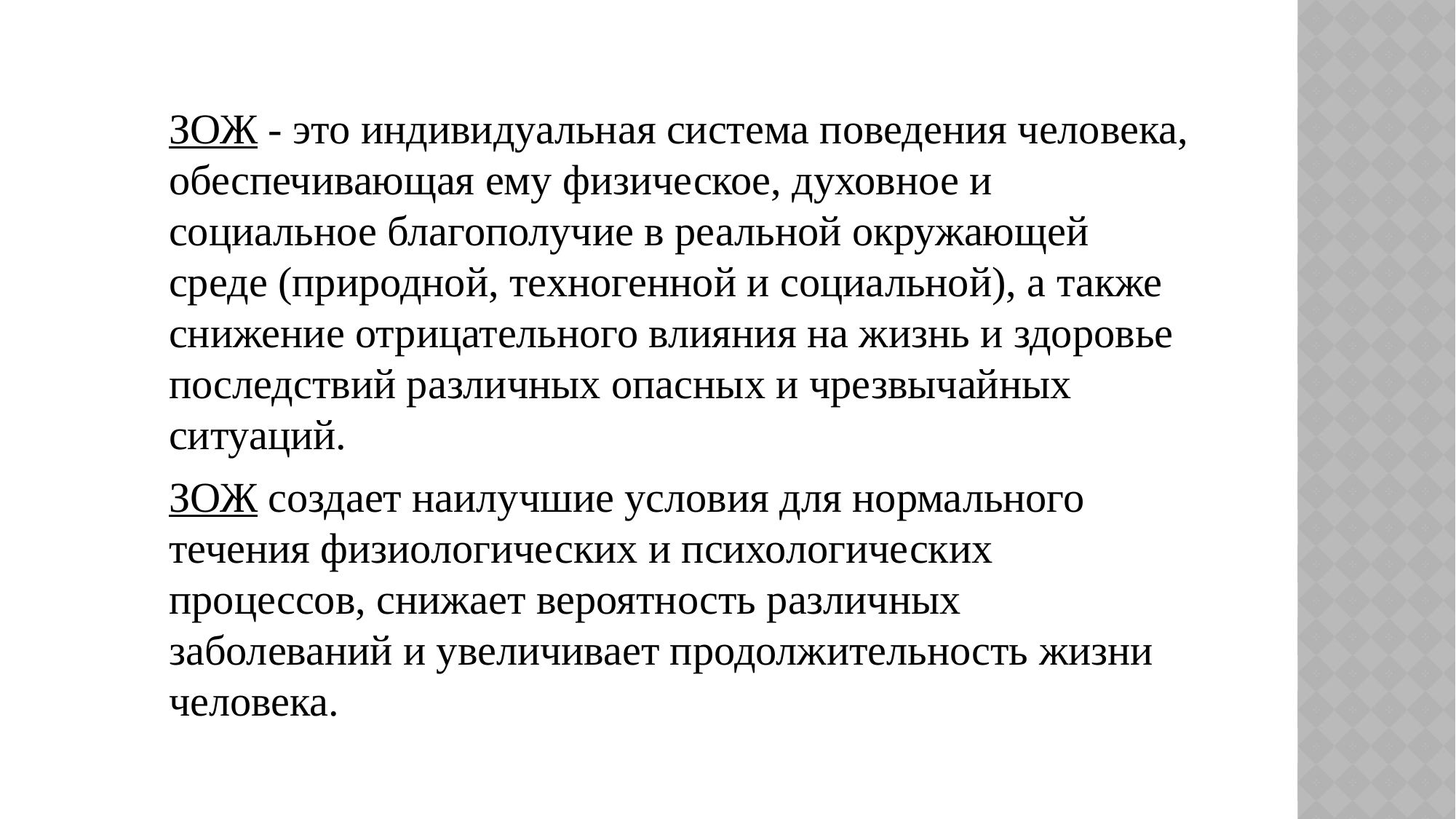

ЗОЖ - это индивидуальная система поведения человека, обеспечивающая ему физическое, духовное и социальное благополучие в реальной окружающей среде (природной, техногенной и социальной), а также снижение отрицательного влияния на жизнь и здоровье последствий различных опасных и чрезвычайных ситуаций.
ЗОЖ создает наилучшие условия для нормального течения физиологических и психологических процессов, снижает вероятность различных заболеваний и увеличивает продолжительность жизни человека.